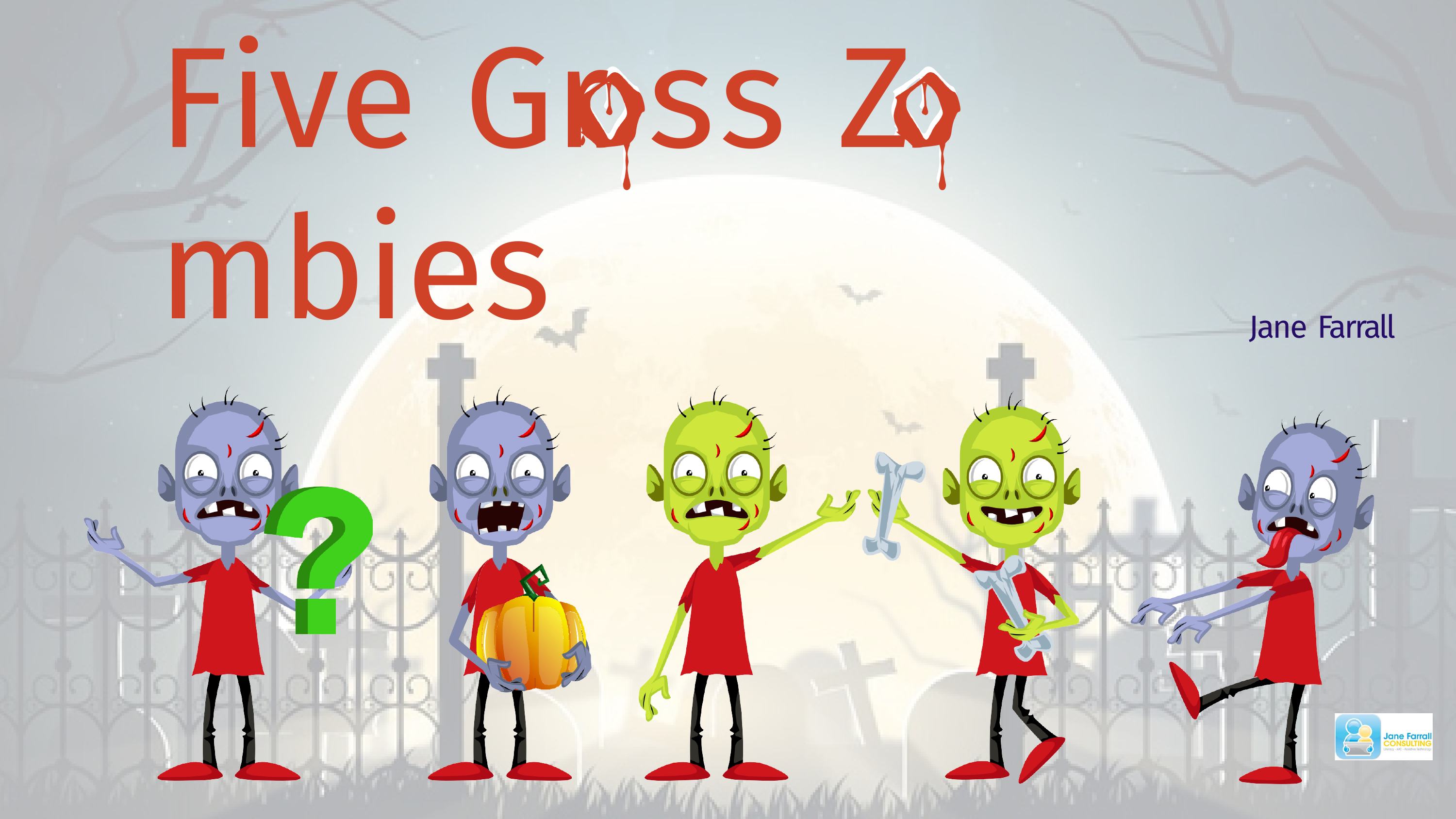

# Five Gr	ss Z	mbies
Jane Farrall